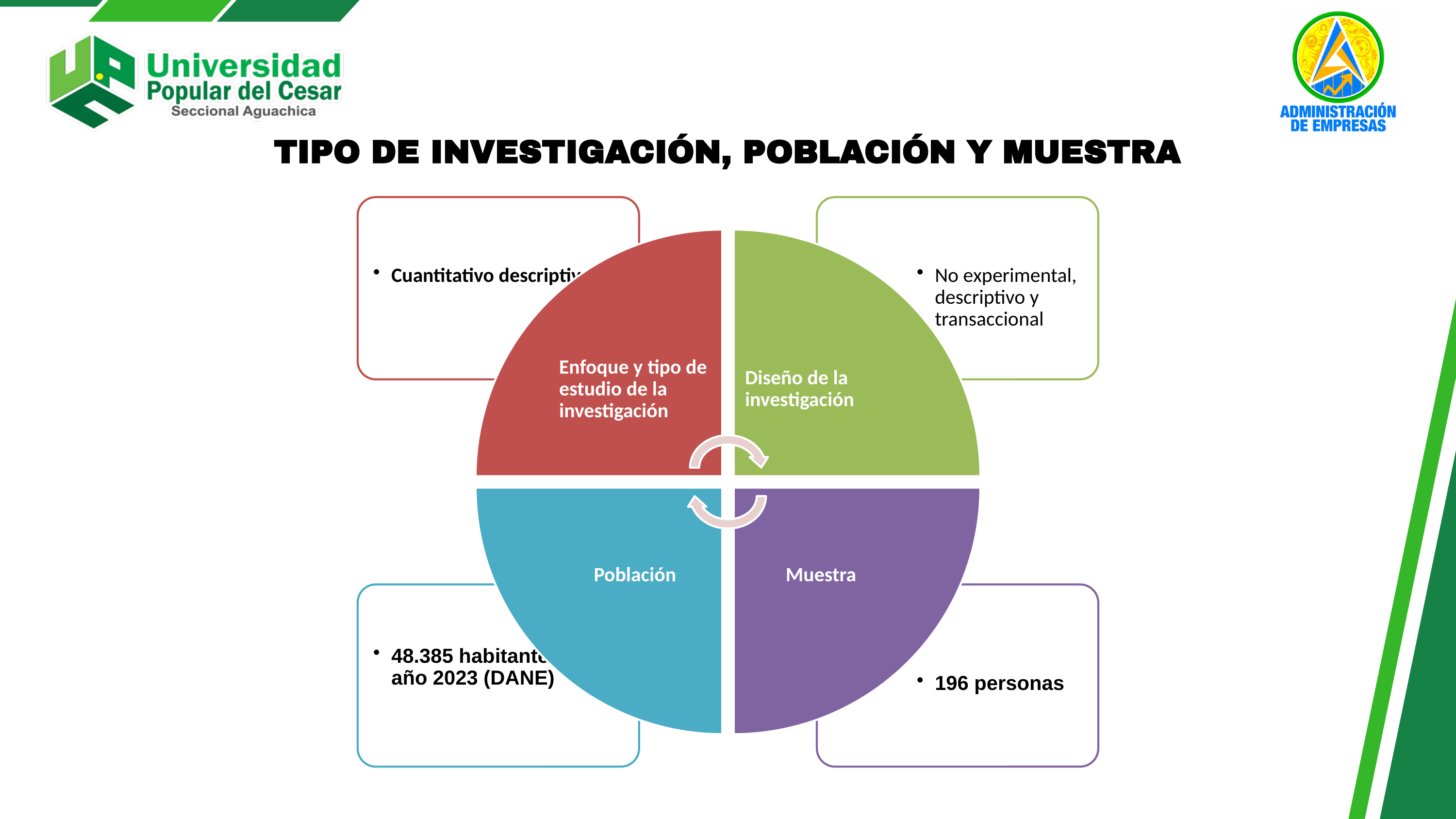

TIPO DE INVESTIGACIÓN, POBLACIÓN Y MUESTRA

196 personas
48.385 habitantes en el año 2023 (DANE)

No experimental, descriptivo y transaccional

Cuantitativo descriptivo
Enfoque y tipo de estudio de la  investigación
Diseño de la investigación
Muestra
Población